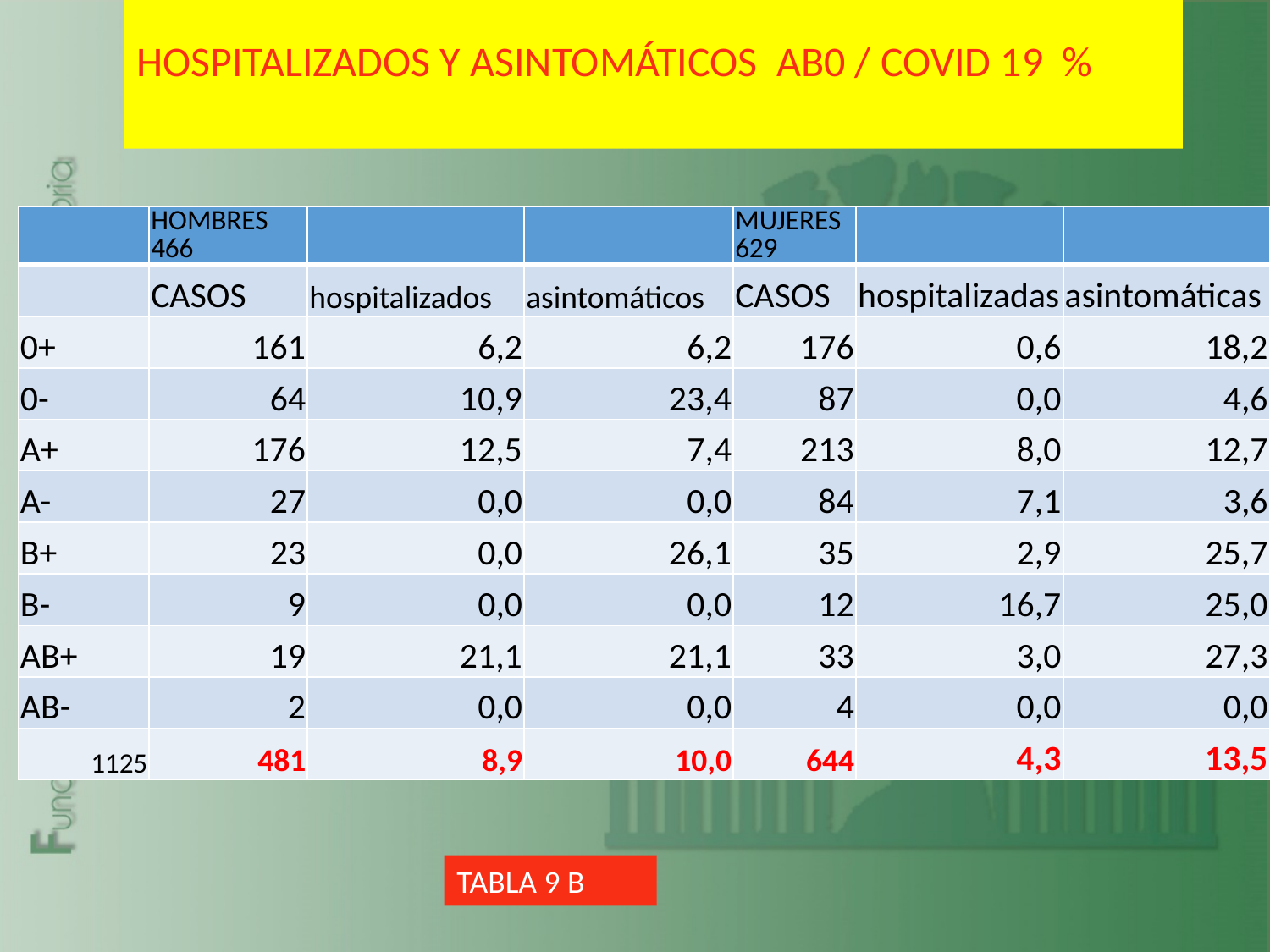

# HOSPITALIZADOS Y ASINTOMÁTICOS  AB0 / COVID 19  %
|  | HOMBRES 466 |  |  | MUJERES 629 |  |  |
| --- | --- | --- | --- | --- | --- | --- |
|  | CASOS | hospitalizados | asintomáticos | CASOS | hospitalizadas | asintomáticas |
| 0+ | 161 | 6,2 | 6,2 | 176 | 0,6 | 18,2 |
| 0- | 64 | 10,9 | 23,4 | 87 | 0,0 | 4,6 |
| A+ | 176 | 12,5 | 7,4 | 213 | 8,0 | 12,7 |
| A- | 27 | 0,0 | 0,0 | 84 | 7,1 | 3,6 |
| B+ | 23 | 0,0 | 26,1 | 35 | 2,9 | 25,7 |
| B- | 9 | 0,0 | 0,0 | 12 | 16,7 | 25,0 |
| AB+ | 19 | 21,1 | 21,1 | 33 | 3,0 | 27,3 |
| AB- | 2 | 0,0 | 0,0 | 4 | 0,0 | 0,0 |
| 1125 | 481 | 8,9 | 10,0 | 644 | 4,3 | 13,5 |
TABLA 9 B